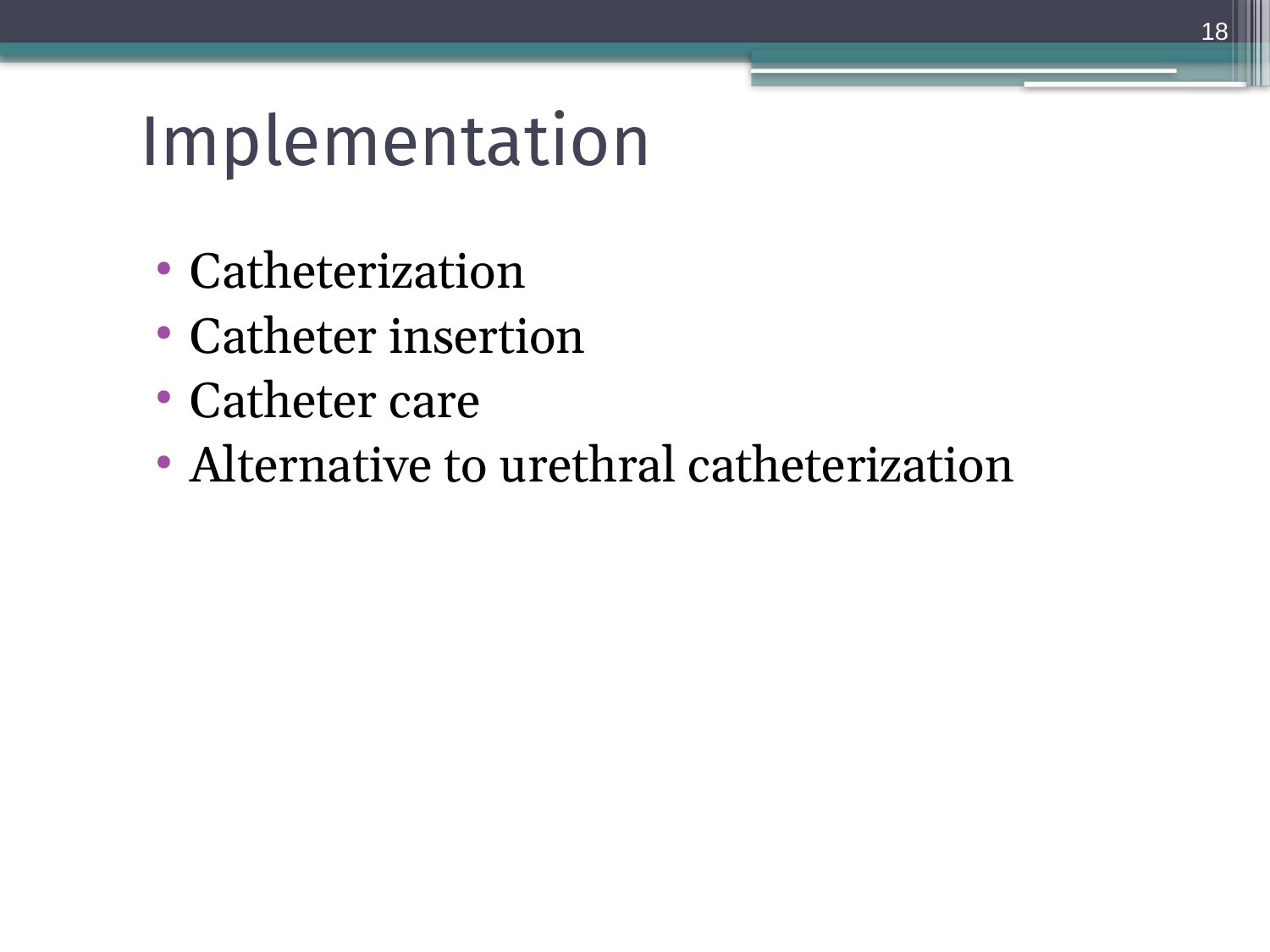

18
# Implementation
Catheterization
Catheter insertion
Catheter care
Alternative to urethral catheterization